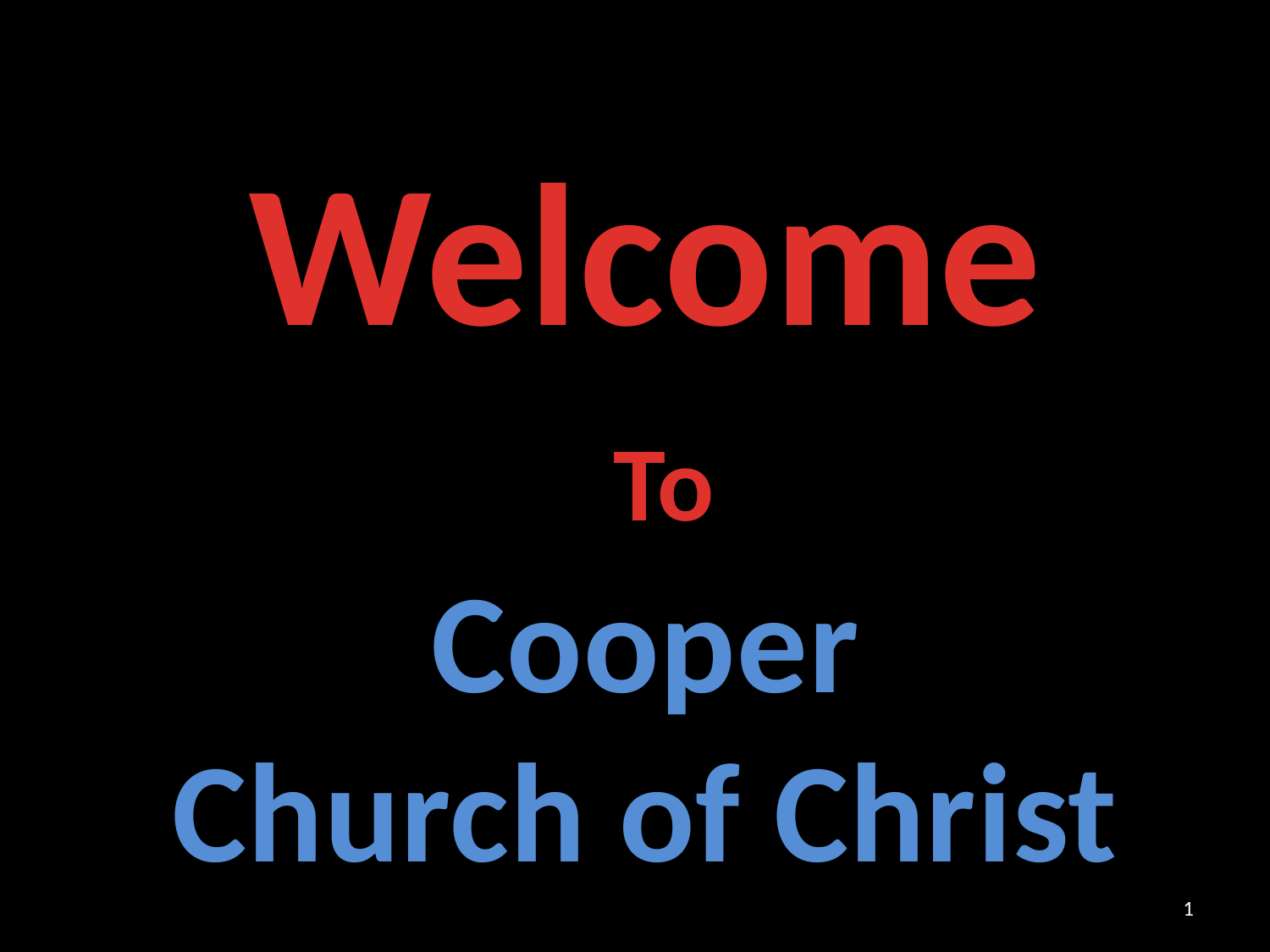

Welcome
 To
Cooper
Church of Christ
1